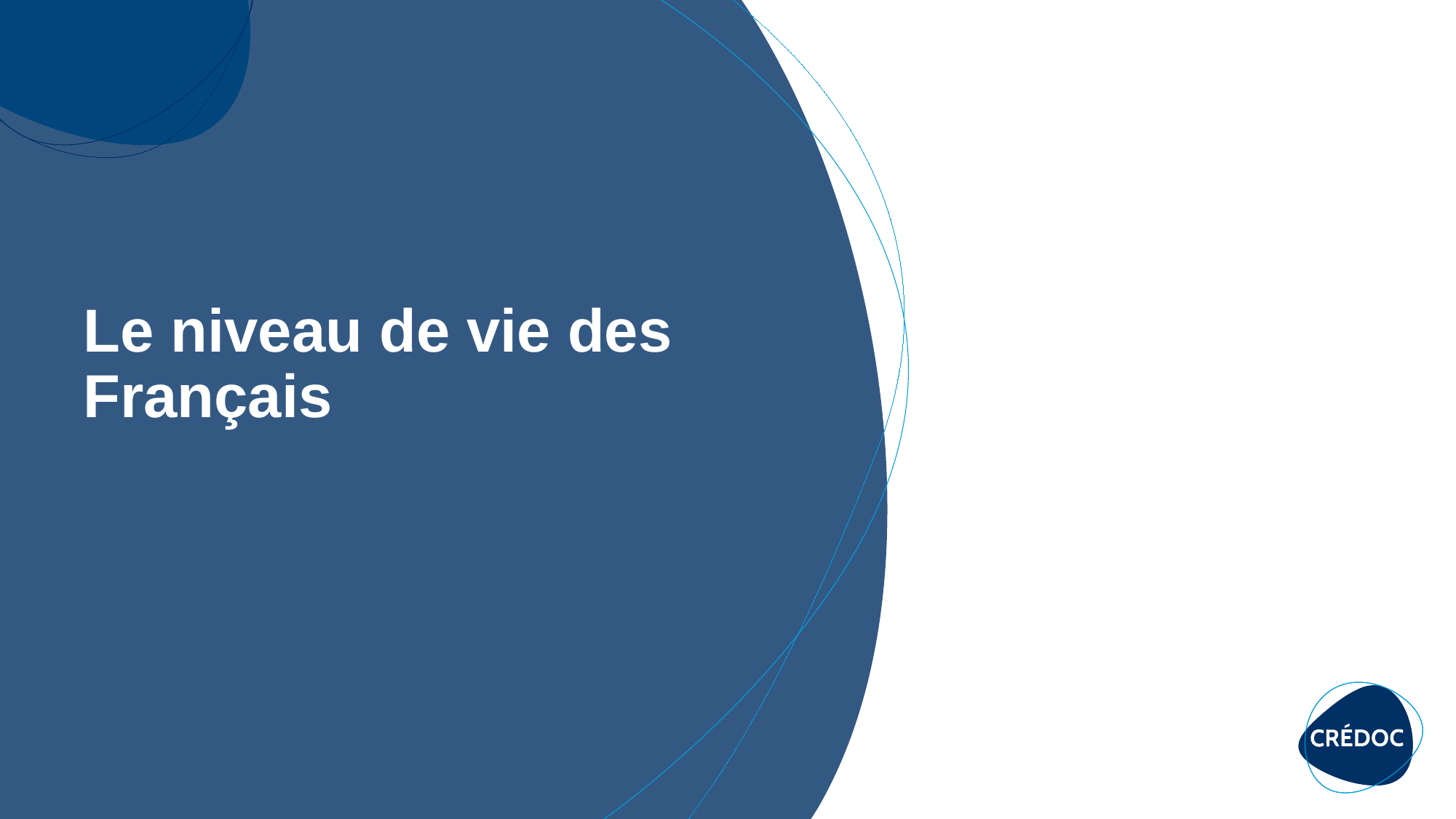

# Le niveau de vie des Français
23